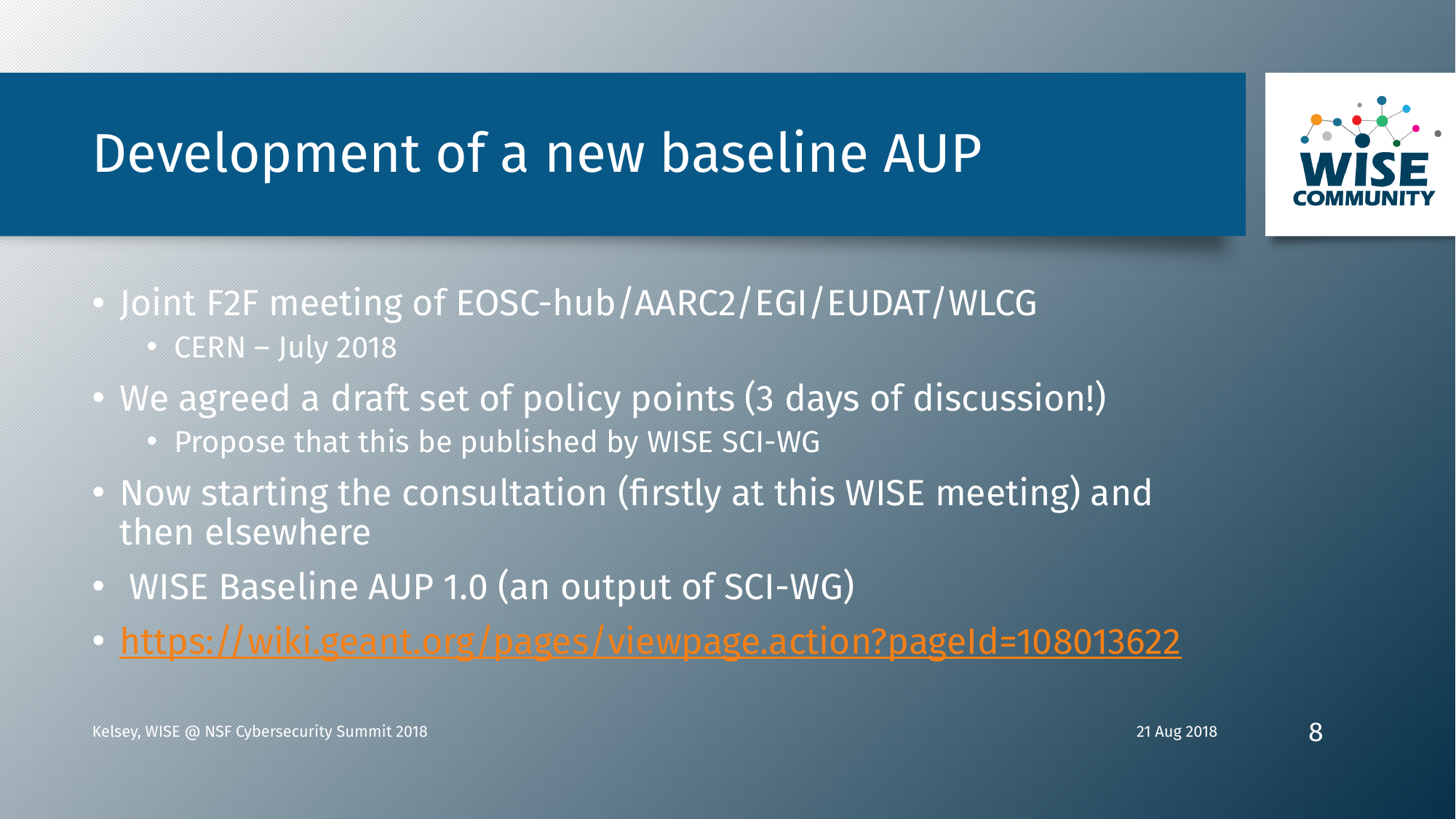

# Development of a new baseline AUP
Joint F2F meeting of EOSC-hub/AARC2/EGI/EUDAT/WLCG
CERN – July 2018
We agreed a draft set of policy points (3 days of discussion!)
Propose that this be published by WISE SCI-WG
Now starting the consultation (firstly at this WISE meeting) and then elsewhere
 WISE Baseline AUP 1.0 (an output of SCI-WG)
https://wiki.geant.org/pages/viewpage.action?pageId=108013622
8
21 Aug 2018
Kelsey, WISE @ NSF Cybersecurity Summit 2018